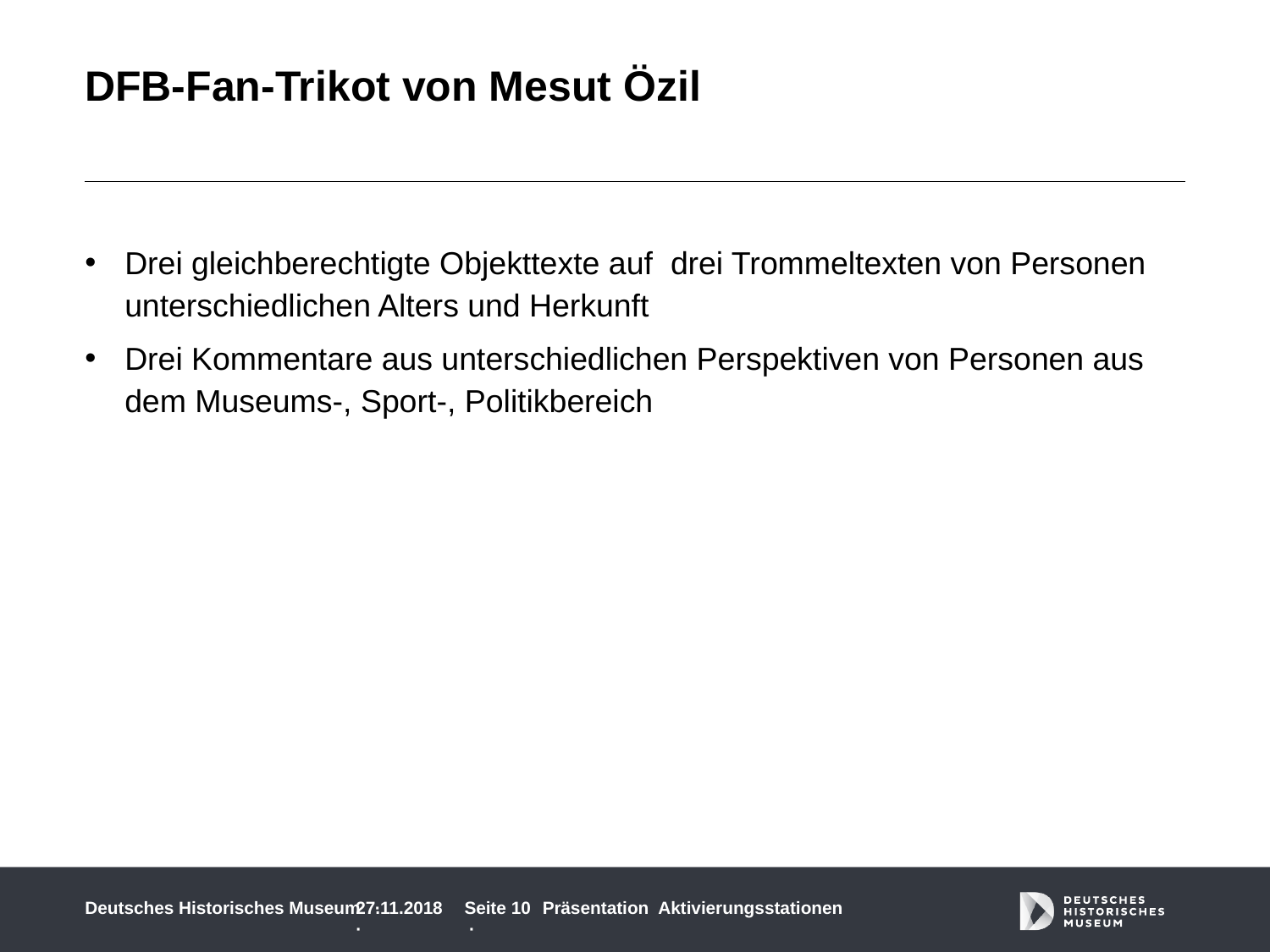

# DFB-Fan-Trikot von Mesut Özil
Drei gleichberechtigte Objekttexte auf  drei Trommeltexten von Personen unterschiedlichen Alters und Herkunft
Drei Kommentare aus unterschiedlichen Perspektiven von Personen aus dem Museums-, Sport-, Politikbereich
27.11.2018  ·
Seite 10   ·
Präsentation  Aktivierungsstationen